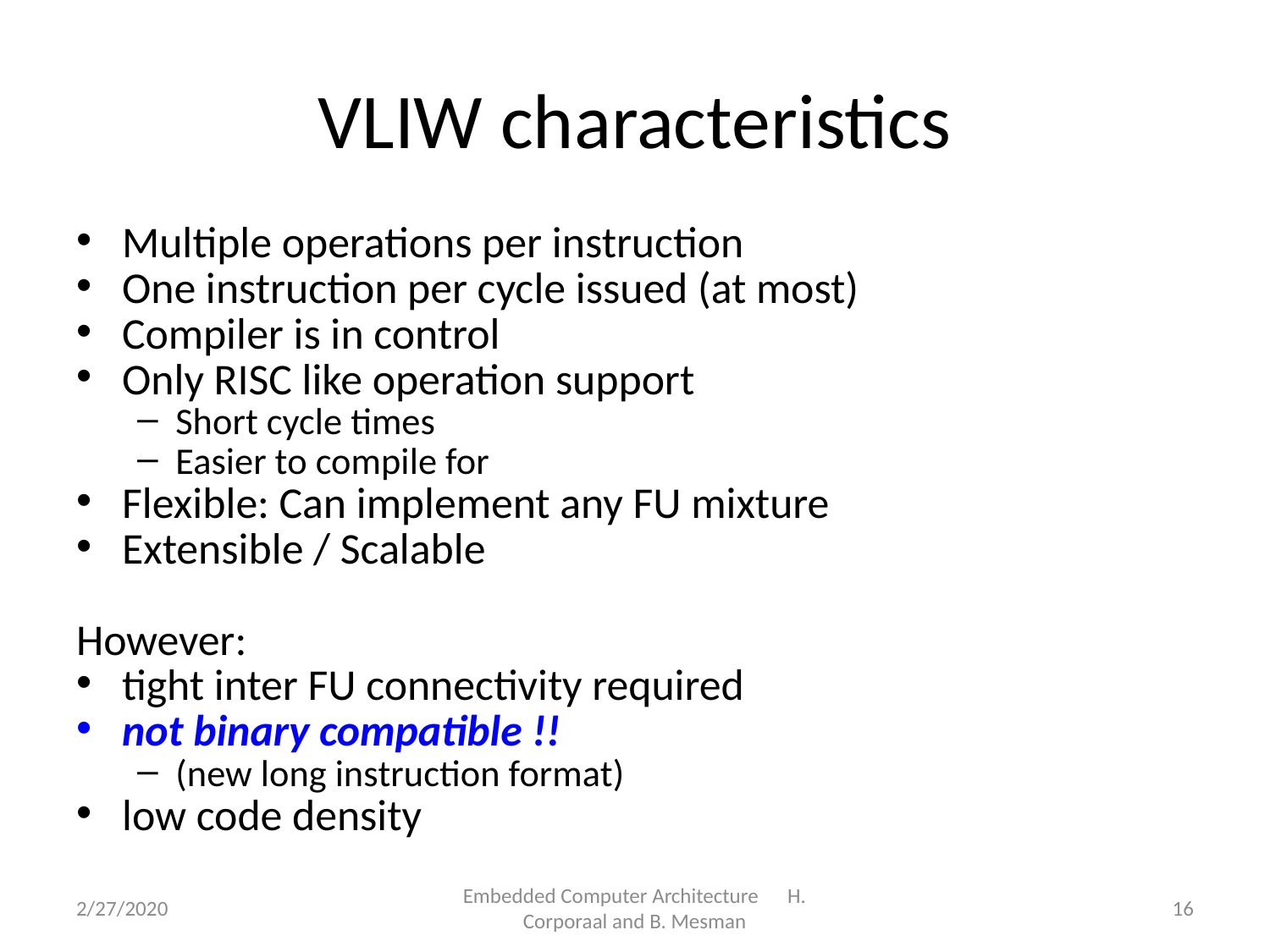

# VLIW characteristics
Multiple operations per instruction
One instruction per cycle issued (at most)
Compiler is in control
Only RISC like operation support
Short cycle times
Easier to compile for
Flexible: Can implement any FU mixture
Extensible / Scalable

However:
tight inter FU connectivity required
not binary compatible !!
(new long instruction format)
low code density
2/27/2020
Embedded Computer Architecture      H. Corporaal and B. Mesman
16